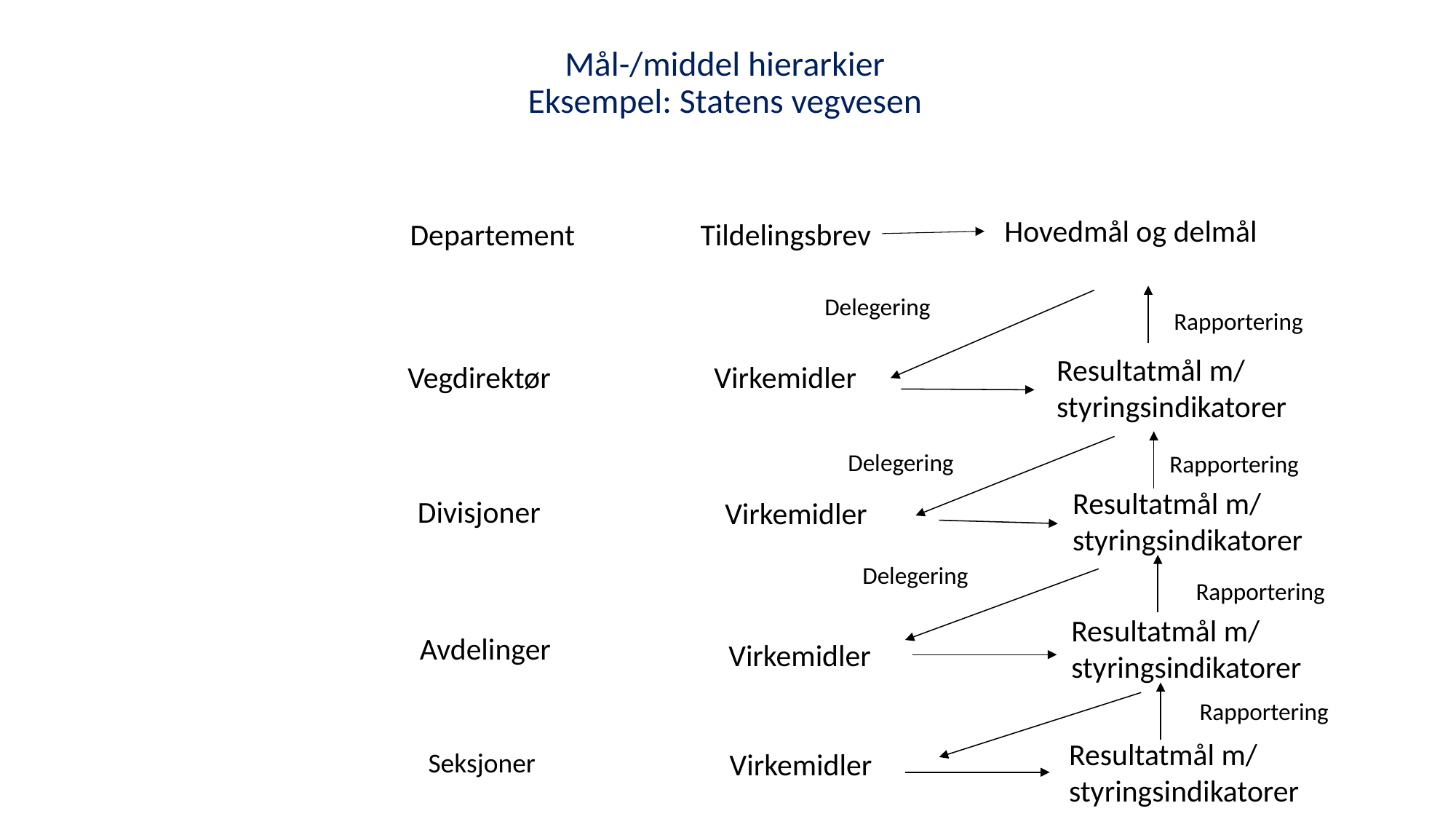

# Mål-/middel hierarkier Eksempel: Statens vegvesen
Hovedmål og delmål
Departement
Tildelingsbrev
Delegering
Rapportering
Resultatmål m/
styringsindikatorer
Vegdirektør
Virkemidler
Delegering
Rapportering
Resultatmål m/
styringsindikatorer
Divisjoner
Virkemidler
Delegering
Rapportering
Resultatmål m/
styringsindikatorer
Avdelinger
Virkemidler
Rapportering
Resultatmål m/
styringsindikatorer
Seksjoner
Virkemidler